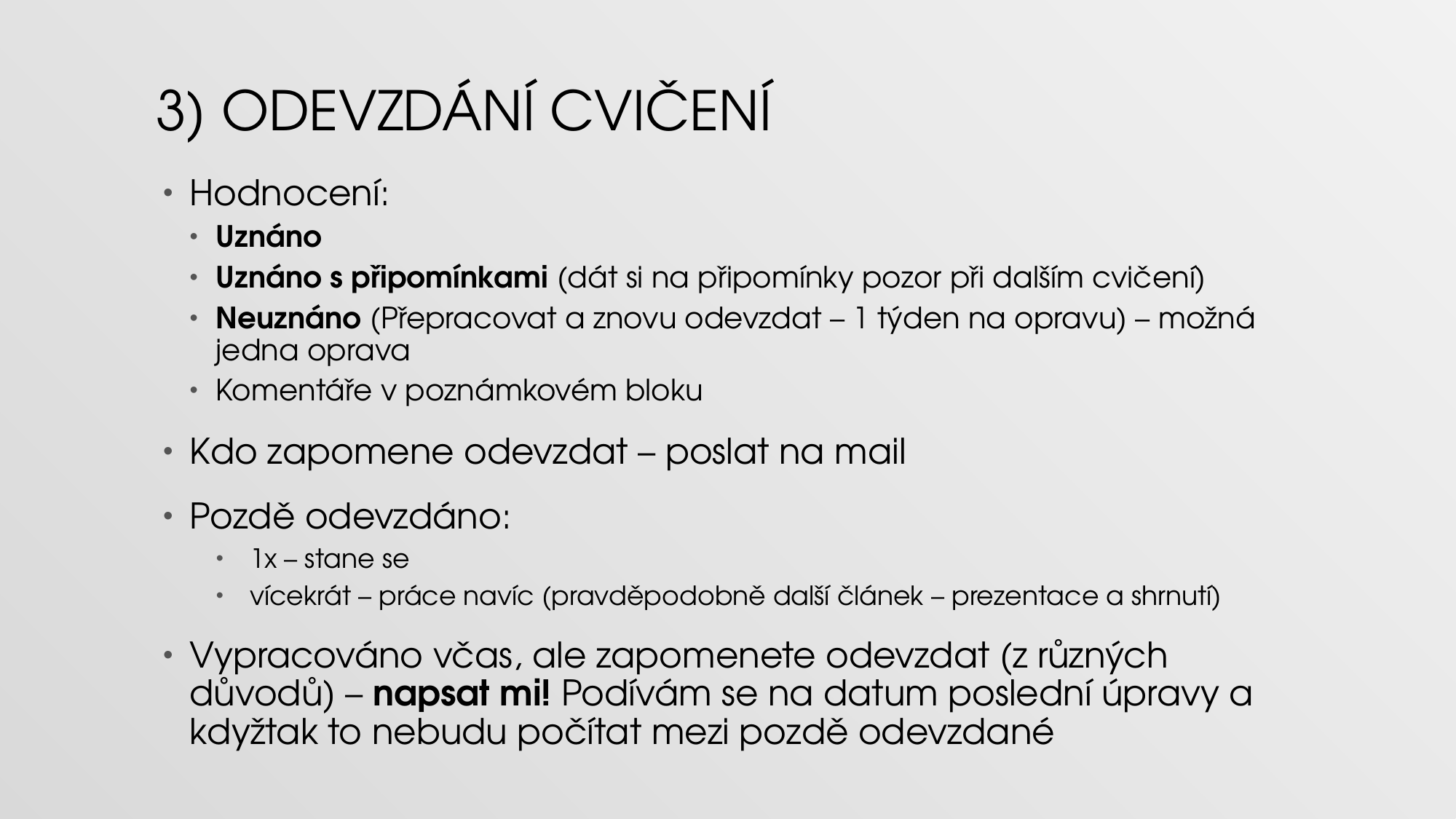

# 3) Odevzdání cvičení
Hodnocení:
Uznáno
Uznáno s připomínkami (dát si na připomínky pozor při dalším cvičení)
Neuznáno (Přepracovat a znovu odevzdat – 1 týden na opravu) – možná jedna oprava
Komentáře v poznámkovém bloku
Kdo zapomene odevzdat – poslat na mail
Pozdě odevzdáno:
 1x – stane se
 vícekrát – práce navíc (pravděpodobně další článek – prezentace a shrnutí)
Vypracováno včas, ale zapomenete odevzdat (z různých důvodů) – napsat mi! Podívám se na datum poslední úpravy a kdyžtak to nebudu počítat mezi pozdě odevzdané